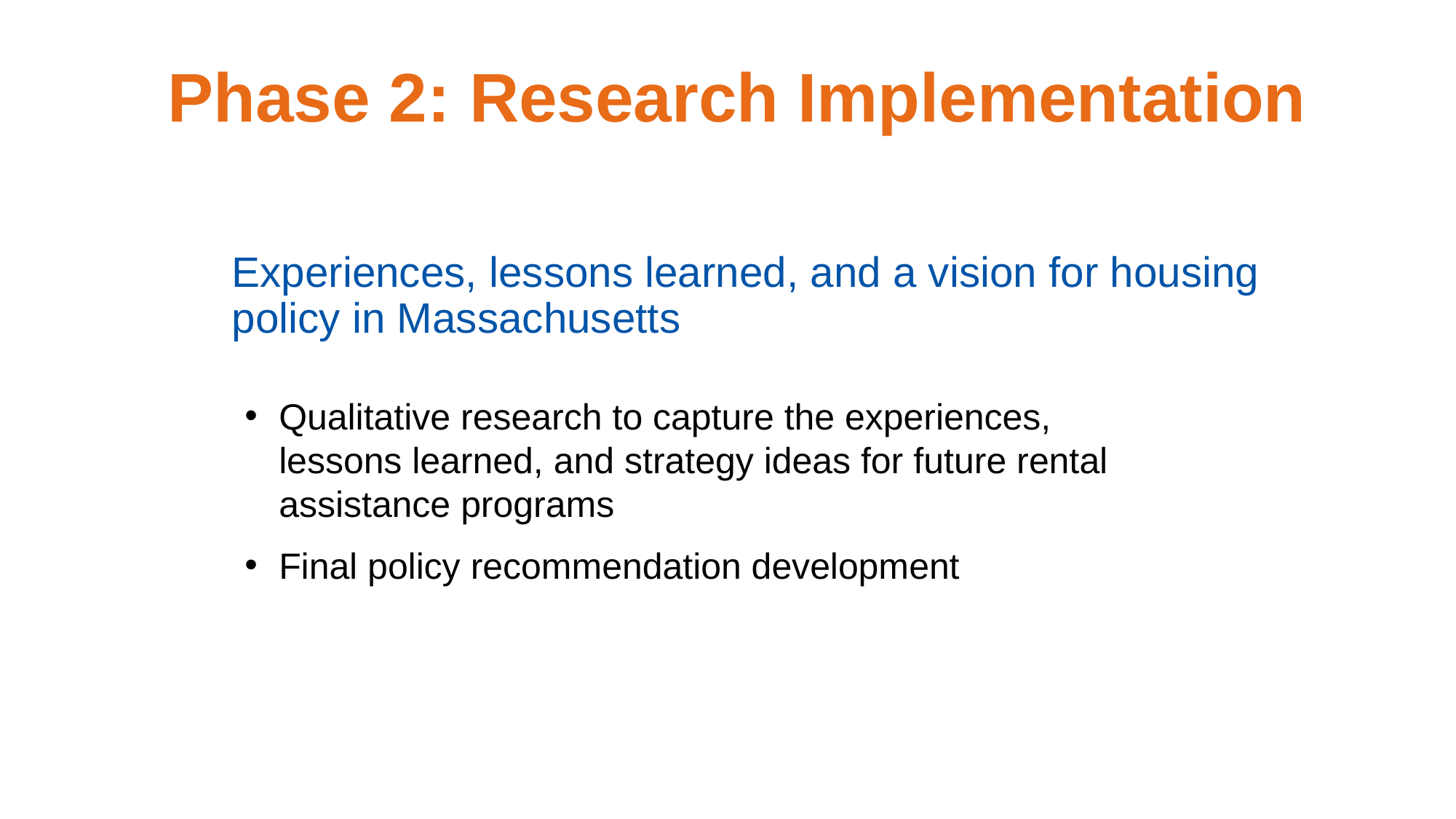

Phase 2: Research Implementation
Experiences, lessons learned, and a vision for housing policy in Massachusetts
Qualitative research to capture the experiences, lessons learned, and strategy ideas for future rental assistance programs
Final policy recommendation development